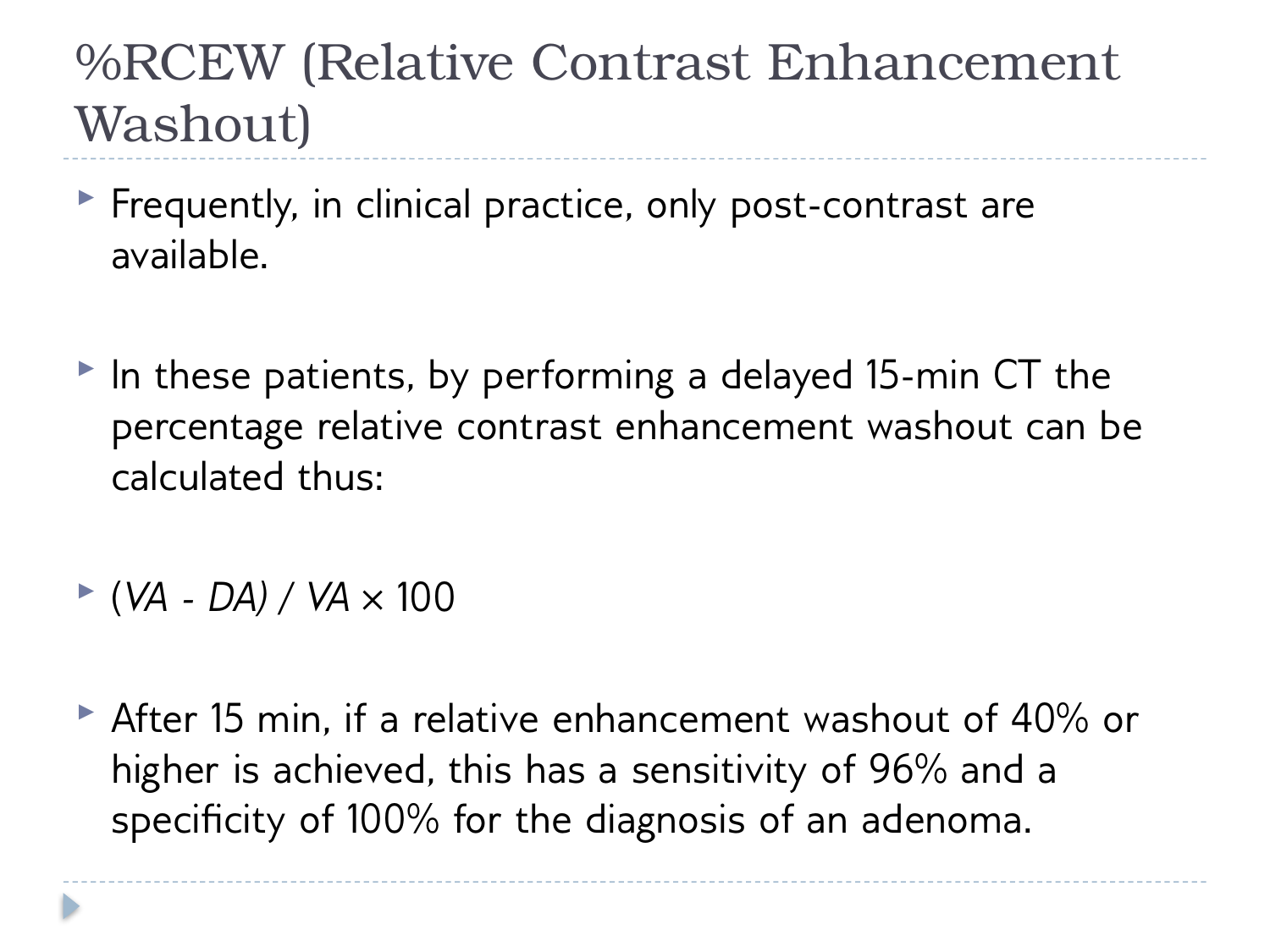

# %RCEW (Relative Contrast Enhancement Washout)
Frequently, in clinical practice, only post-contrast are available.

In these patients, by performing a delayed 15-min CT the percentage relative contrast enhancement washout can be calculated thus:

(VA - DA) / VA × 100

After 15 min, if a relative enhancement washout of 40% or higher is achieved, this has a sensitivity of 96% and a specificity of 100% for the diagnosis of an adenoma.